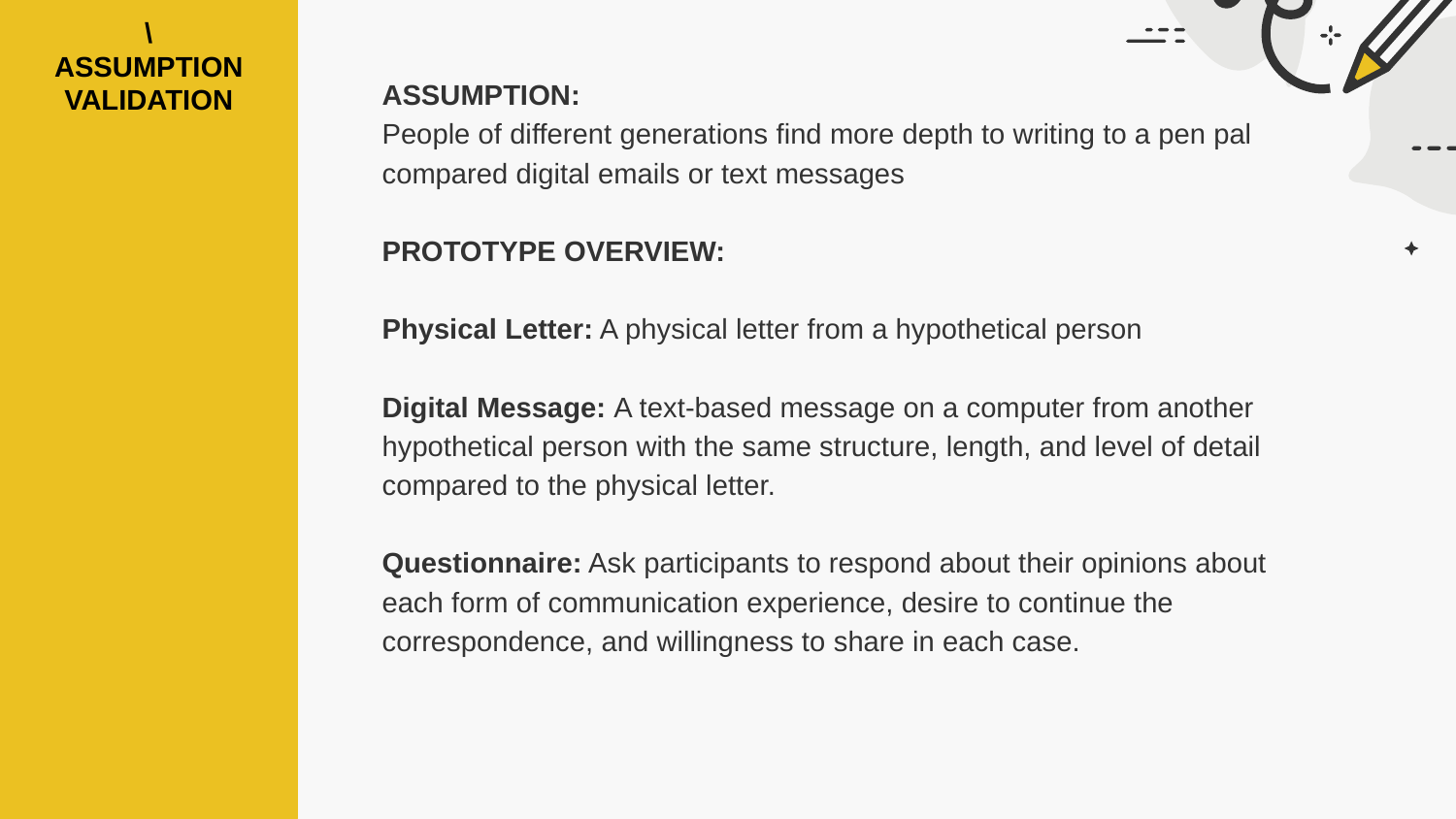

\
ASSUMPTION VALIDATION
ASSUMPTION:
People of different generations find more depth to writing to a pen pal compared digital emails or text messages

PROTOTYPE OVERVIEW:

Physical Letter: A physical letter from a hypothetical person

Digital Message: A text-based message on a computer from another hypothetical person with the same structure, length, and level of detail compared to the physical letter.

Questionnaire: Ask participants to respond about their opinions about each form of communication experience, desire to continue the correspondence, and willingness to share in each case.